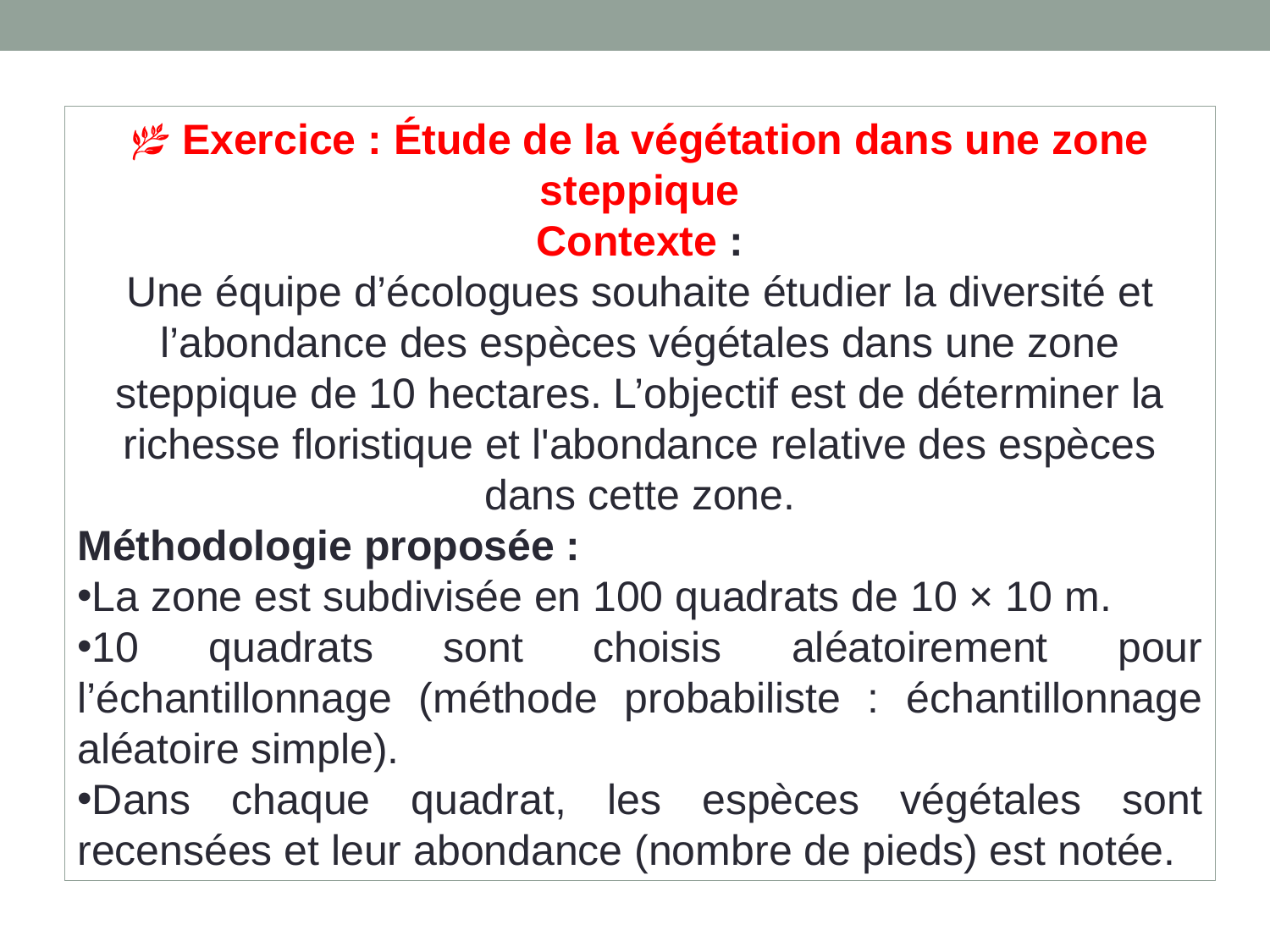

🌿 Exercice : Étude de la végétation dans une zone steppique
Contexte :
Une équipe d’écologues souhaite étudier la diversité et l’abondance des espèces végétales dans une zone steppique de 10 hectares. L’objectif est de déterminer la richesse floristique et l'abondance relative des espèces dans cette zone.
Méthodologie proposée :
La zone est subdivisée en 100 quadrats de 10 × 10 m.
10 quadrats sont choisis aléatoirement pour l’échantillonnage (méthode probabiliste : échantillonnage aléatoire simple).
Dans chaque quadrat, les espèces végétales sont recensées et leur abondance (nombre de pieds) est notée.